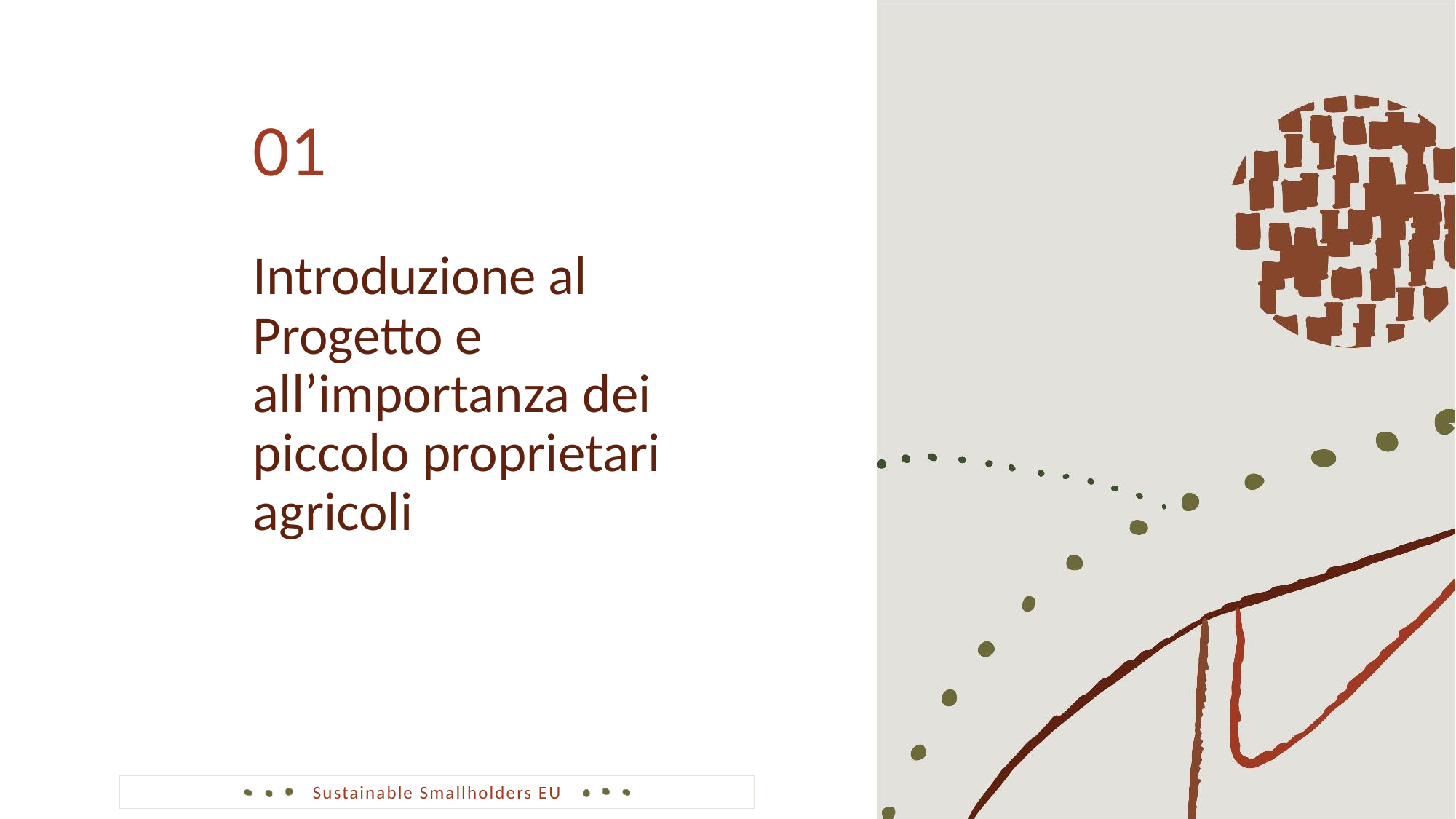

01
Introduzione al Progetto e all’importanza dei piccolo proprietari agricoli